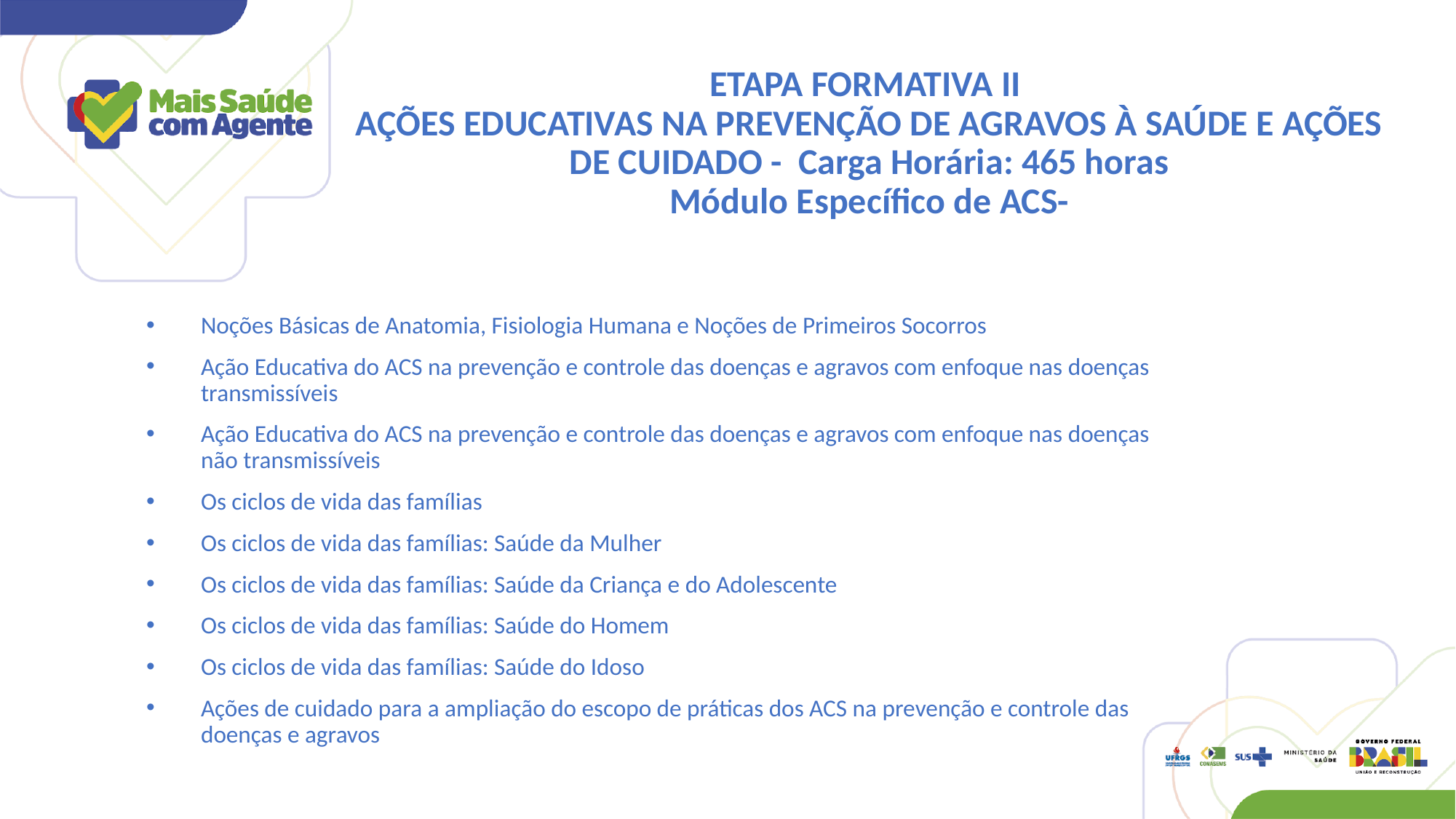

# ETAPA FORMATIVA II AÇÕES EDUCATIVAS NA PREVENÇÃO DE AGRAVOS À SAÚDE E AÇÕES DE CUIDADO -  Carga Horária: 465 horas Módulo Específico de ACS-
Noções Básicas de Anatomia, Fisiologia Humana e Noções de Primeiros Socorros
Ação Educativa do ACS na prevenção e controle das doenças e agravos com enfoque nas doenças transmissíveis
Ação Educativa do ACS na prevenção e controle das doenças e agravos com enfoque nas doenças não transmissíveis
Os ciclos de vida das famílias
Os ciclos de vida das famílias: Saúde da Mulher
Os ciclos de vida das famílias: Saúde da Criança e do Adolescente
Os ciclos de vida das famílias: Saúde do Homem
Os ciclos de vida das famílias: Saúde do Idoso
Ações de cuidado para a ampliação do escopo de práticas dos ACS na prevenção e controle das doenças e agravos